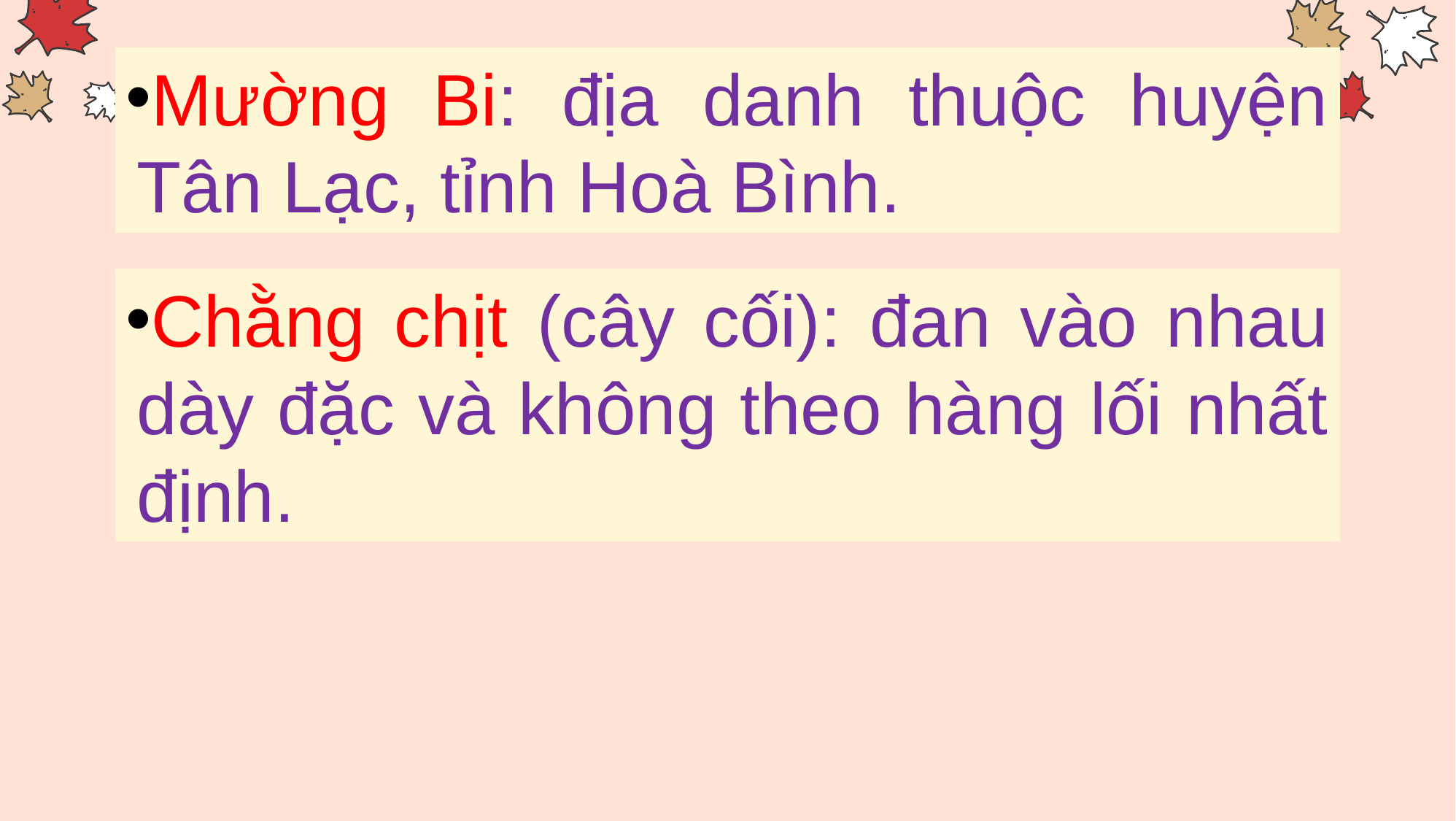

Mường Bi:  ?
Mường Bi: địa danh thuộc huyện Tân Lạc, tỉnh Hoà Bình.
Chằng chịt:  ?
Chằng chịt (cây cối): đan vào nhau dày đặc và không theo hàng lối nhất định.